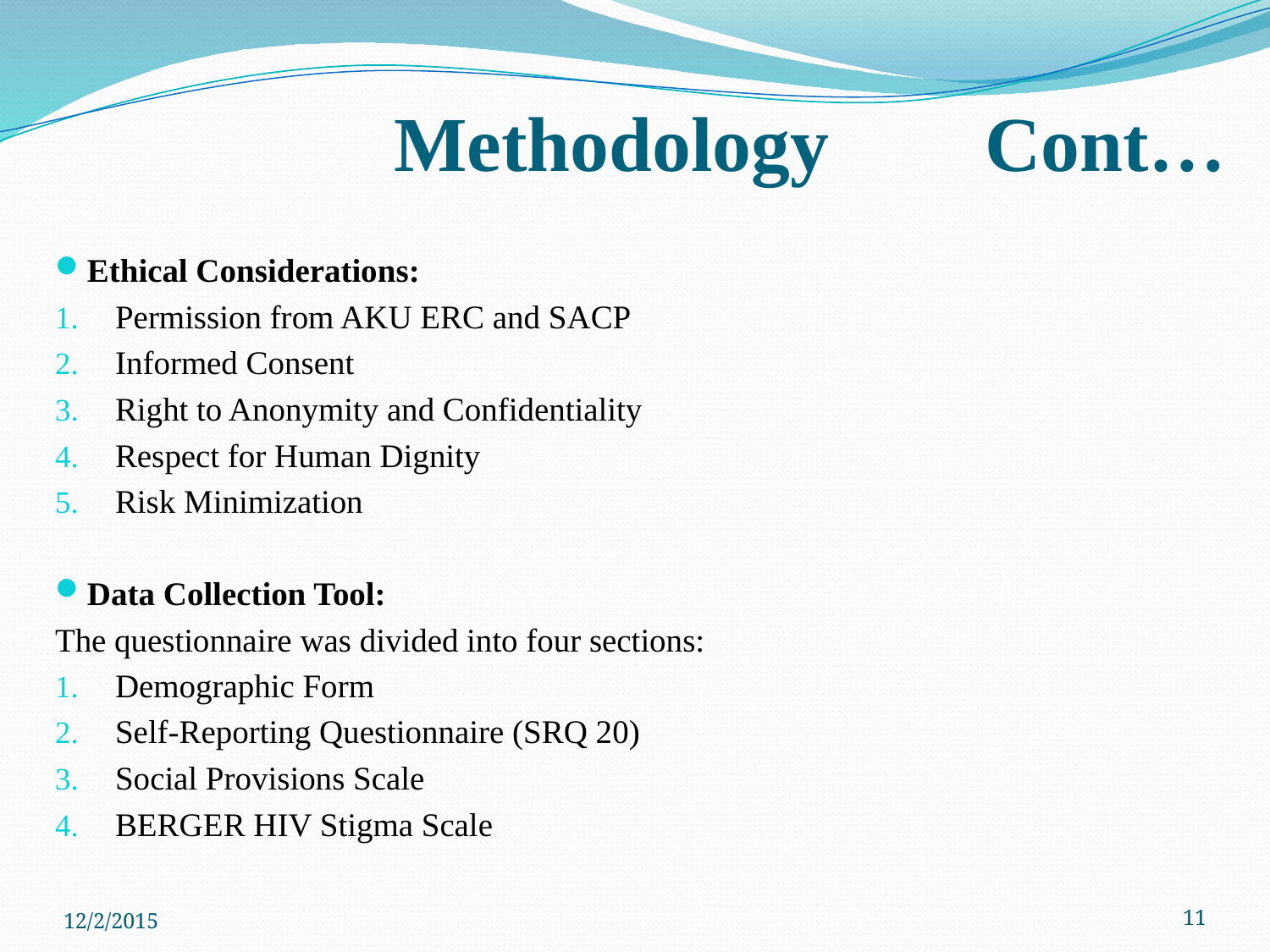

# Methodology        Cont…
Ethical Considerations:
Permission from AKU ERC and SACP
Informed Consent
Right to Anonymity and Confidentiality
Respect for Human Dignity
Risk Minimization

Data Collection Tool:
The questionnaire was divided into four sections:
Demographic Form
Self-Reporting Questionnaire (SRQ 20)
Social Provisions Scale
BERGER HIV Stigma Scale

12/2/2015
11